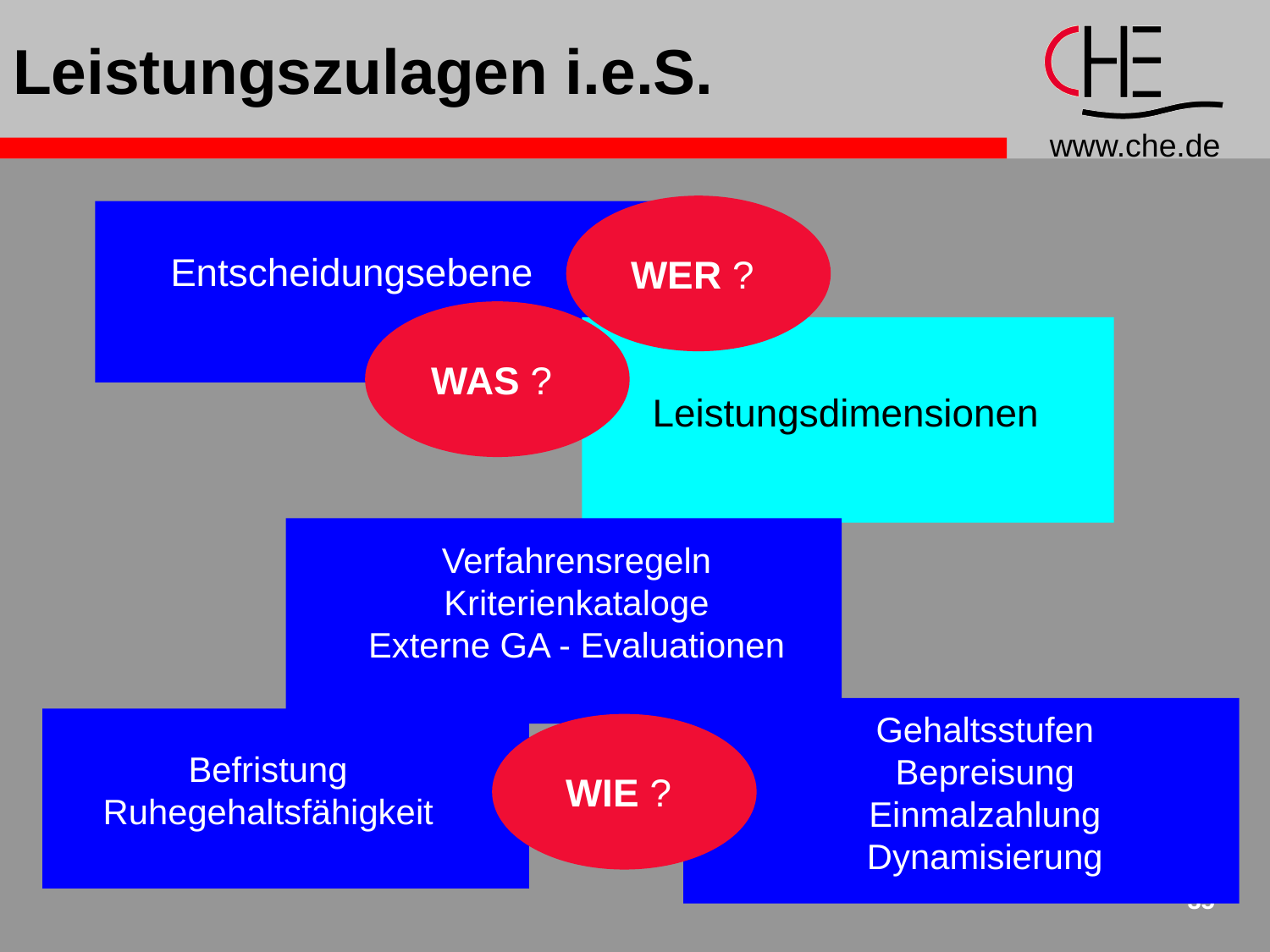

# Leistungszulagen i.e.S.

WER ?
Entscheidungsebene

WAS ?

Leistungsdimensionen

Verfahrensregeln
Kriterienkataloge
Externe GA - Evaluationen

Gehaltsstufen
Bepreisung
Einmalzahlung
Dynamisierung

WIE ?
Befristung
Ruhegehaltsfähigkeit

35